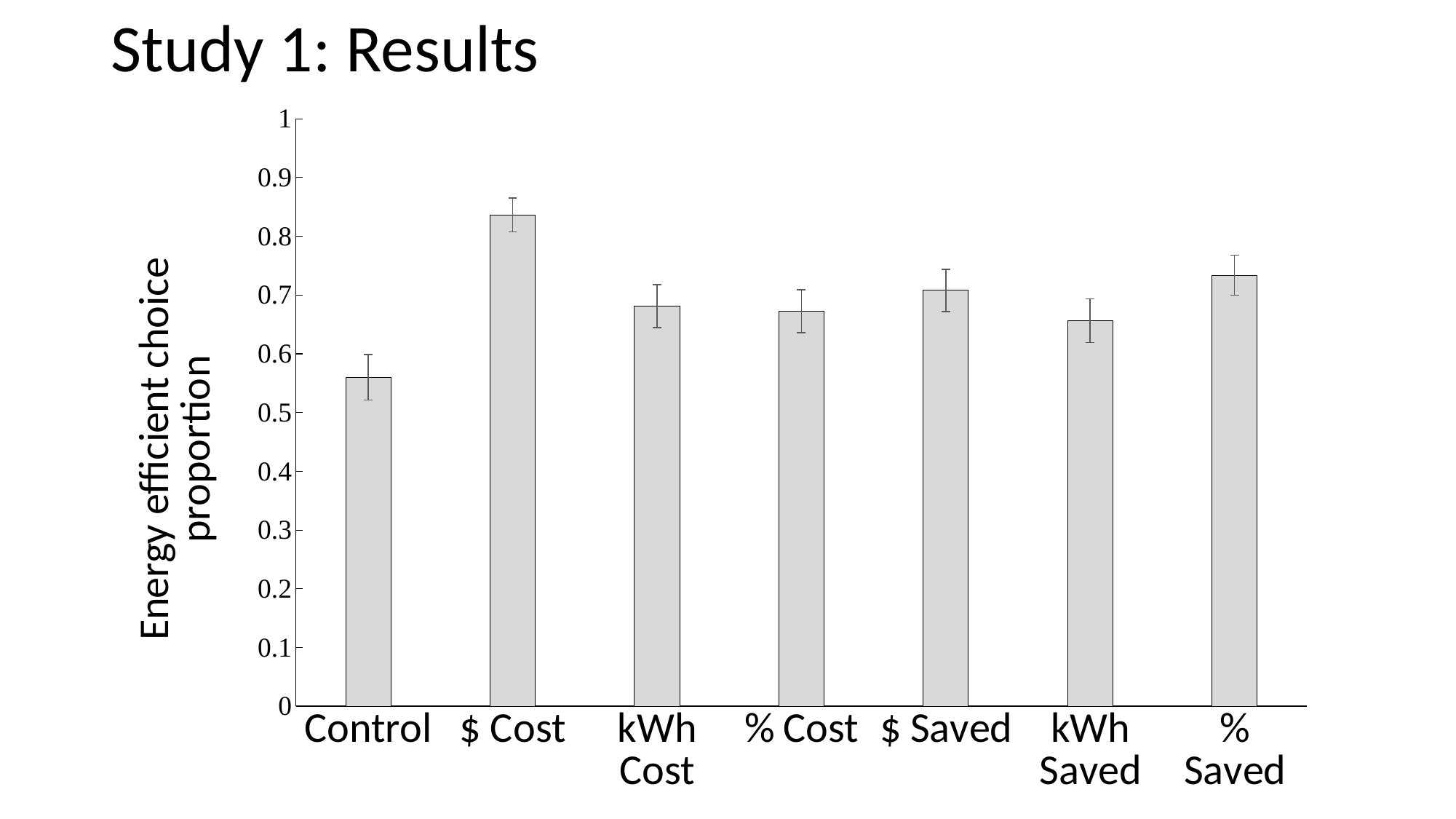

# Study 1: Results

### Chart

| Category | Efficient Choice Proportion |
|---|---|
| Control | 0.5602 |
| $ Cost | 0.8364 |
| kWh Cost | 0.681 |
| % Cost | 0.6726 |
| $ Saved | 0.7081 |
| kWh Saved | 0.6564 |
| % Saved | 0.7337 |